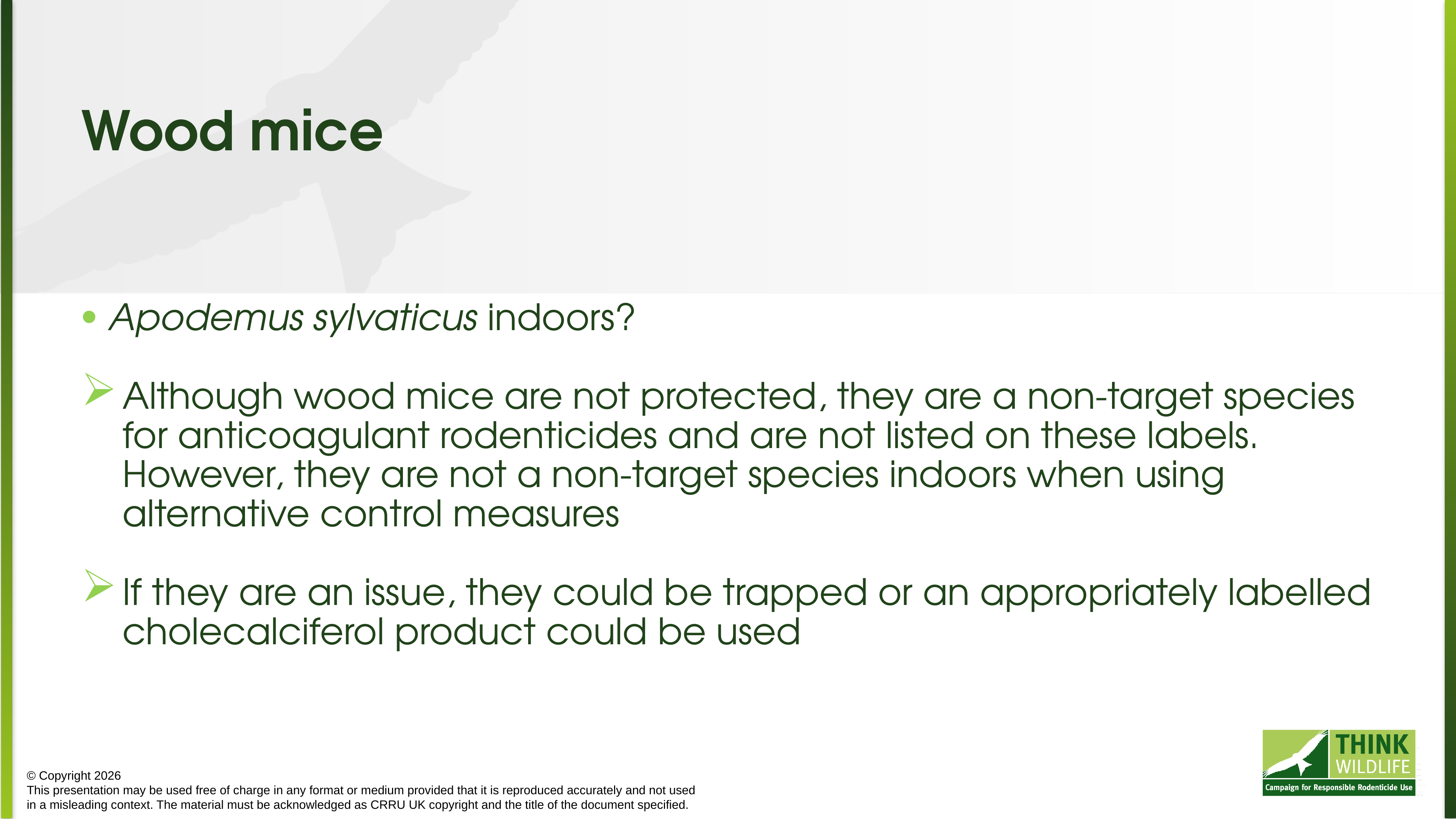

Wood mice
Apodemus sylvaticus indoors?

Although wood mice are not protected, they are a non-target species for anticoagulant rodenticides and are not listed on these labels. However, they are not a non-target species indoors when using alternative control measures

If they are an issue, they could be trapped or an appropriately labelled cholecalciferol product could be used

© Copyright 2026
This presentation may be used free of charge in any format or medium provided that it is reproduced accurately and not used
in a misleading context. The material must be acknowledged as CRRU UK copyright and the title of the document specified.